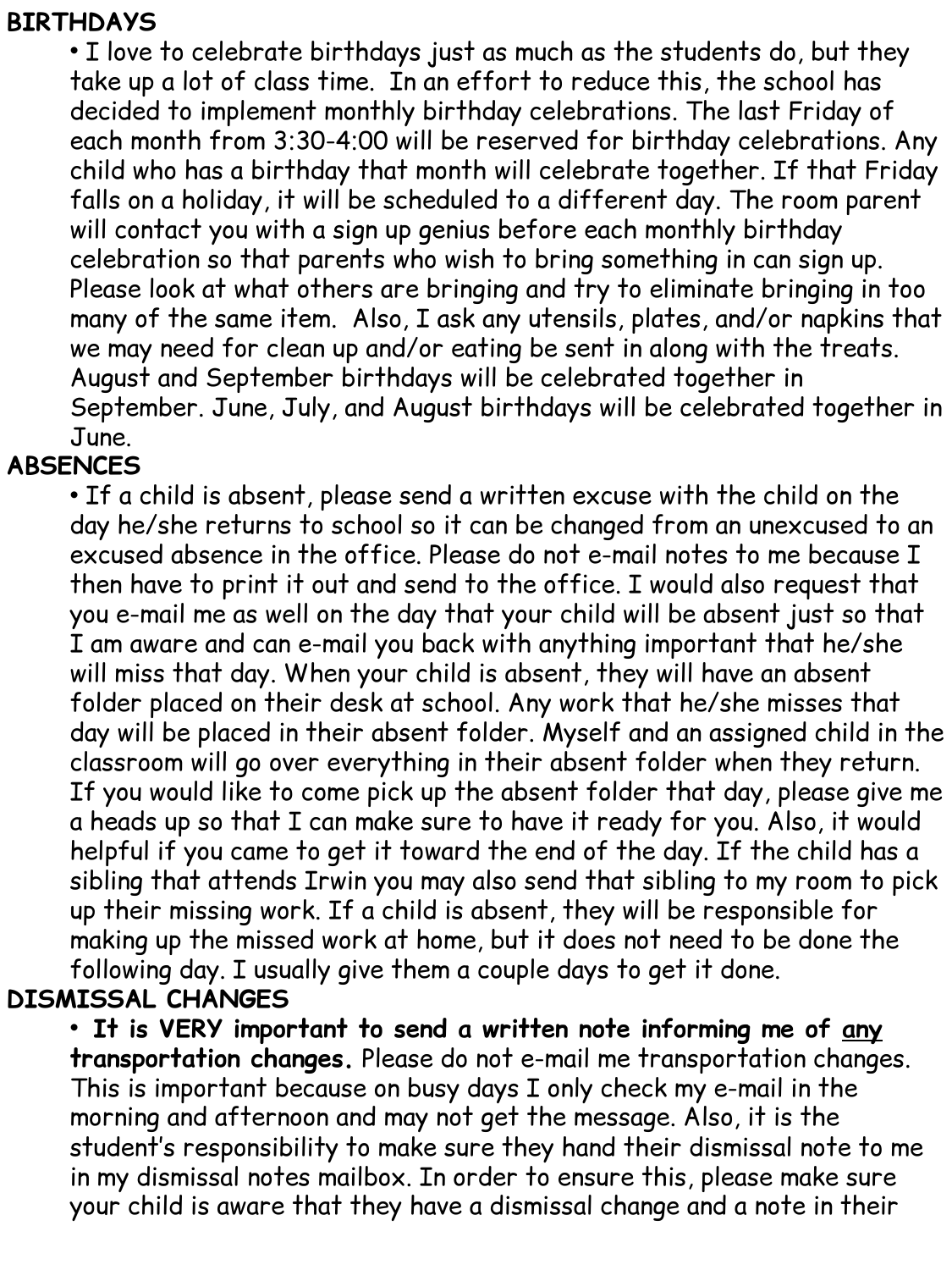

BIRTHDAYS
 I love to celebrate birthdays just as much as the students do, but they take up a lot of class time.  In an effort to reduce this, the school has decided to implement monthly birthday celebrations. The last Friday of each month from 3:30-4:00 will be reserved for birthday celebrations. Any child who has a birthday that month will celebrate together. If that Friday falls on a holiday, it will be scheduled to a different day. The room parent will contact you with a sign up genius before each monthly birthday celebration so that parents who wish to bring something in can sign up. Please look at what others are bringing and try to eliminate bringing in too many of the same item.  Also, I ask any utensils, plates, and/or napkins that we may need for clean up and/or eating be sent in along with the treats.  August and September birthdays will be celebrated together in September. June, July, and August birthdays will be celebrated together in June.
ABSENCES
 If a child is absent, please send a written excuse with the child on the day he/she returns to school so it can be changed from an unexcused to an excused absence in the office. Please do not e-mail notes to me because I then have to print it out and send to the office. I would also request that you e-mail me as well on the day that your child will be absent just so that I am aware and can e-mail you back with anything important that he/she will miss that day. When your child is absent, they will have an absent folder placed on their desk at school. Any work that he/she misses that day will be placed in their absent folder. Myself and an assigned child in the classroom will go over everything in their absent folder when they return. If you would like to come pick up the absent folder that day, please give me a heads up so that I can make sure to have it ready for you. Also, it would helpful if you came to get it toward the end of the day. If the child has a sibling that attends Irwin you may also send that sibling to my room to pick up their missing work. If a child is absent, they will be responsible for making up the missed work at home, but it does not need to be done the following day. I usually give them a couple days to get it done.
DISMISSAL CHANGES
  It is VERY important to send a written note informing me of any transportation changes. Please do not e-mail me transportation changes. This is important because on busy days I only check my e-mail in the morning and afternoon and may not get the message. Also, it is the student’s responsibility to make sure they hand their dismissal note to me in my dismissal notes mailbox. In order to ensure this, please make sure your child is aware that they have a dismissal change and a note in their